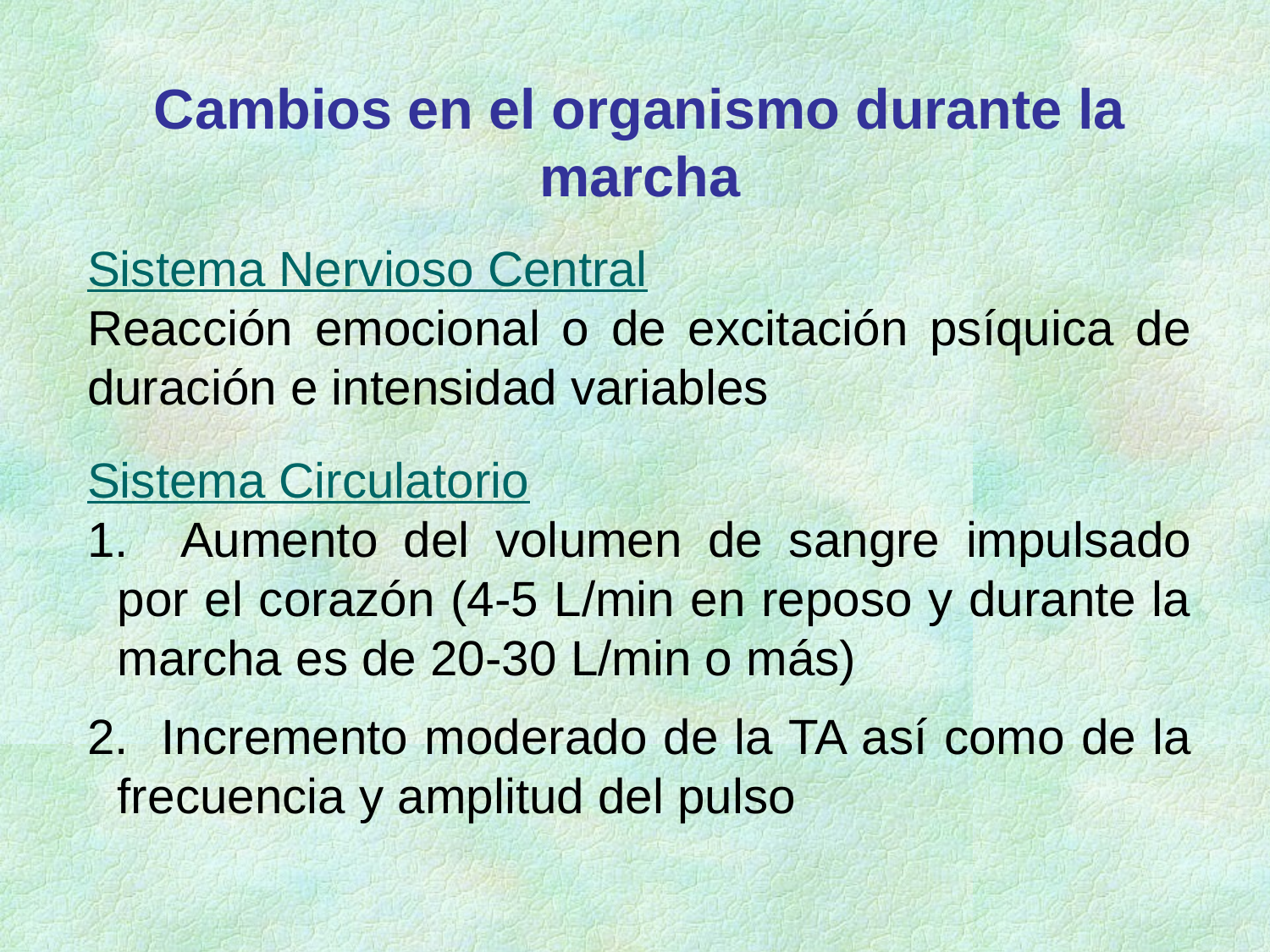

Cambios en el organismo durante la marcha

Sistema Nervioso Central
Reacción emocional o de excitación psíquica de duración e intensidad variables

Sistema Circulatorio
  Aumento del volumen de sangre impulsado por el corazón (4-5 L/min en reposo y durante la marcha es de 20-30 L/min o más)

  Incremento moderado de la TA así como de la frecuencia y amplitud del pulso